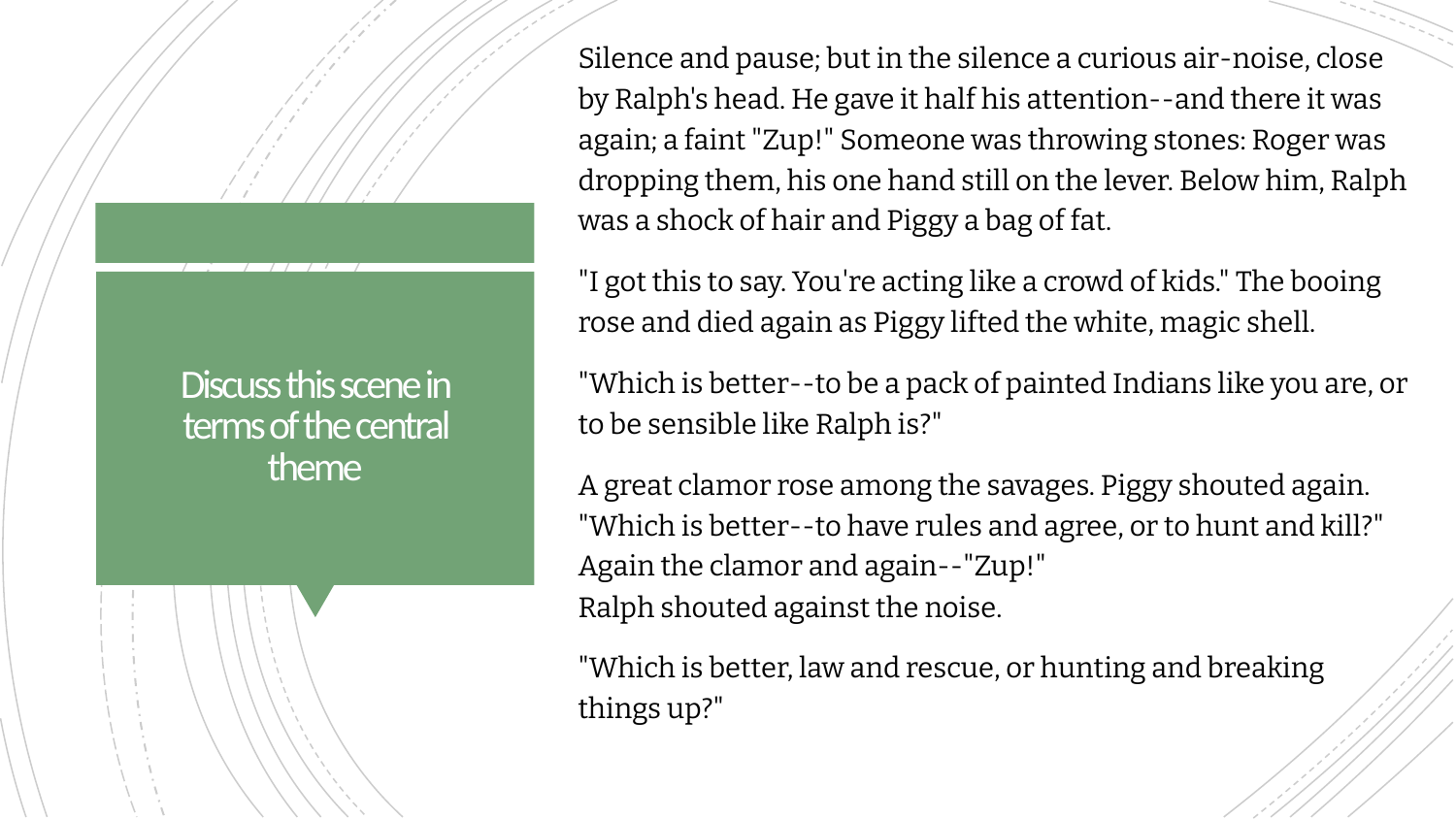

Silence and pause; but in the silence a curious air-noise, close by Ralph's head. He gave it half his attention--and there it was again; a faint "Zup!" Someone was throwing stones: Roger was dropping them, his one hand still on the lever. Below him, Ralph was a shock of hair and Piggy a bag of fat.
"I got this to say. You're acting like a crowd of kids." The booing rose and died again as Piggy lifted the white, magic shell.
"Which is better--to be a pack of painted Indians like you are, or to be sensible like Ralph is?"
A great clamor rose among the savages. Piggy shouted again. "Which is better--to have rules and agree, or to hunt and kill?" Again the clamor and again--"Zup!"
Ralph shouted against the noise.
"Which is better, law and rescue, or hunting and breaking things up?"

# Discuss this scene in terms of the central theme